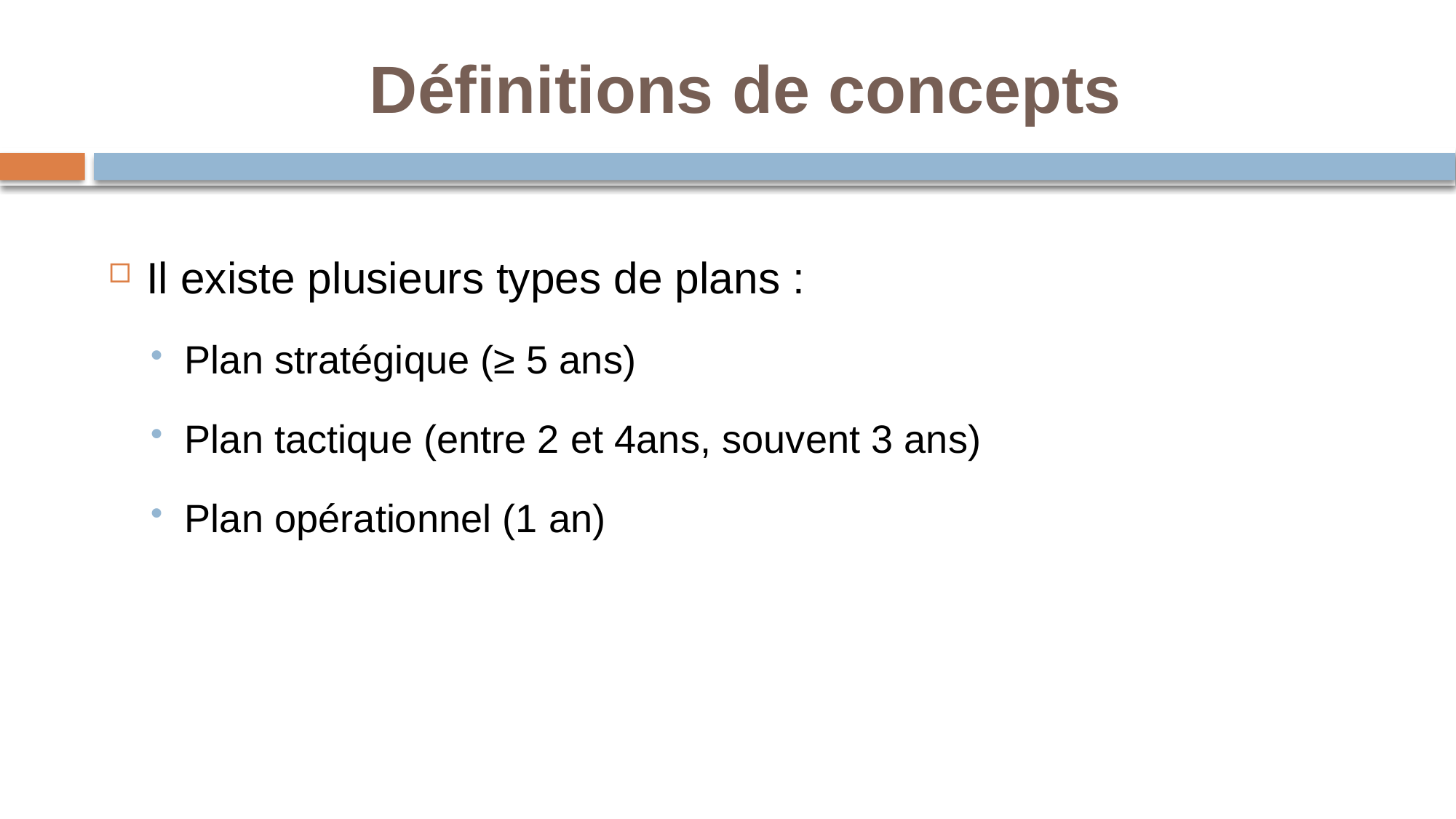

# Définitions de concepts
Il existe plusieurs types de plans :
Plan stratégique (≥ 5 ans)
Plan tactique (entre 2 et 4ans, souvent 3 ans)
Plan opérationnel (1 an)